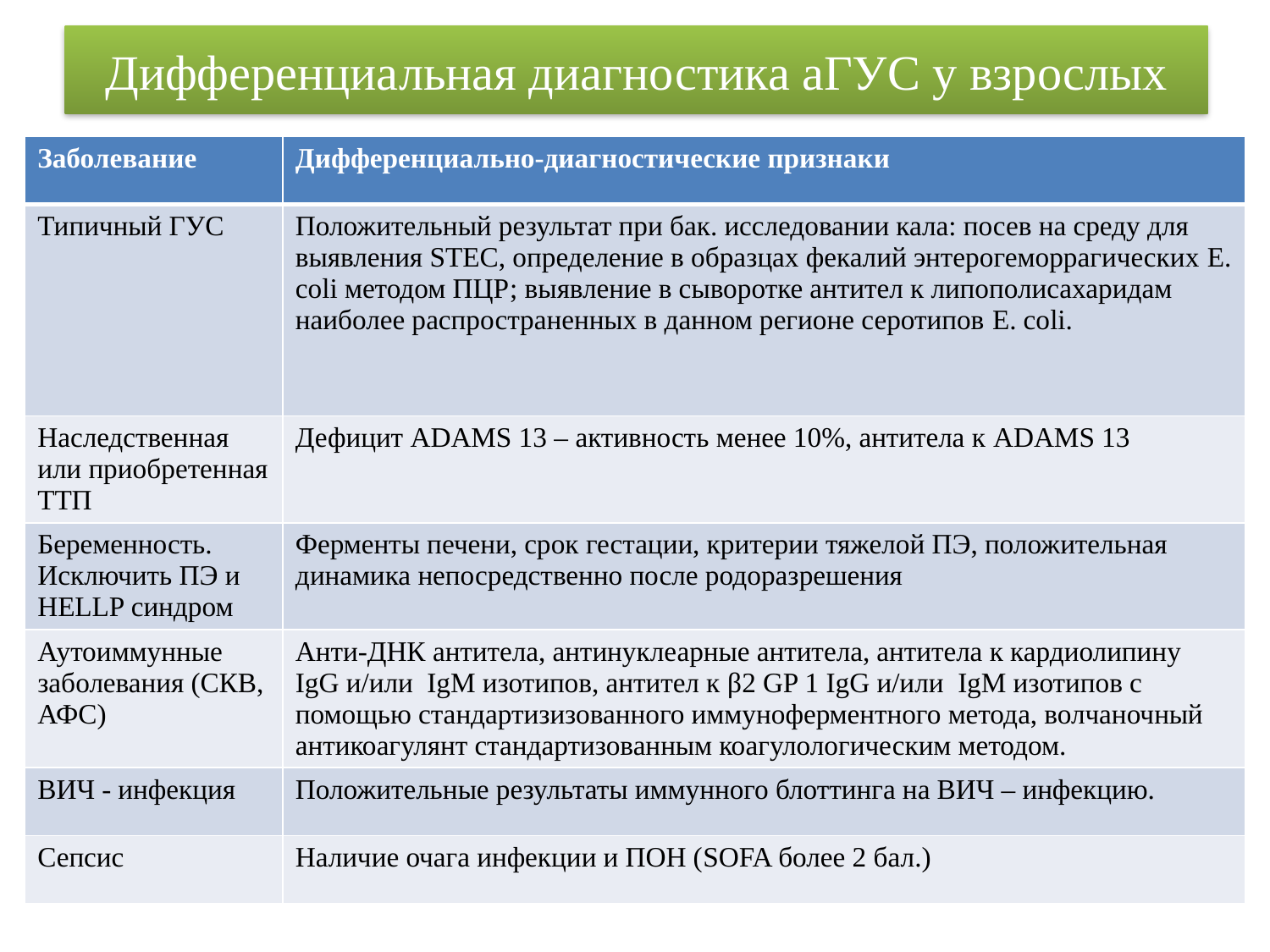

# Дифференциальная диагностика аГУС у взрослых
| Заболевание | Дифференциально-диагностические признаки |
| --- | --- |
| Типичный ГУС | Положительный результат при бак. исследовании кала: посев на среду для выявления STEC, определение в образцах фекалий энтерогеморрагических E. coli методом ПЦР; выявление в сыворотке антител к липополисахаридам наиболее распространенных в данном регионе серотипов E. coli. |
| Наследственная или приобретенная ТТП | Дефицит ADAMS 13 – активность менее 10%, антитела к ADAMS 13 |
| Беременность. Исключить ПЭ и HELLP синдром | Ферменты печени, срок гестации, критерии тяжелой ПЭ, положительная динамика непосредственно после родоразрешения |
| Аутоиммунные заболевания (СКВ, АФС) | Анти-ДНК антитела, антинуклеарные антитела, антитела к кардиолипину IgG и/или IgM изотипов, антител к β2 GP 1 IgG и/или IgM изотипов с помощью стандартизизованного иммуноферментного метода, волчаночный антикоагулянт стандартизованным коагулологическим методом. |
| ВИЧ - инфекция | Положительные результаты иммунного блоттинга на ВИЧ – инфекцию. |
| Сепсис | Наличие очага инфекции и ПОН (SOFA более 2 бал.) |